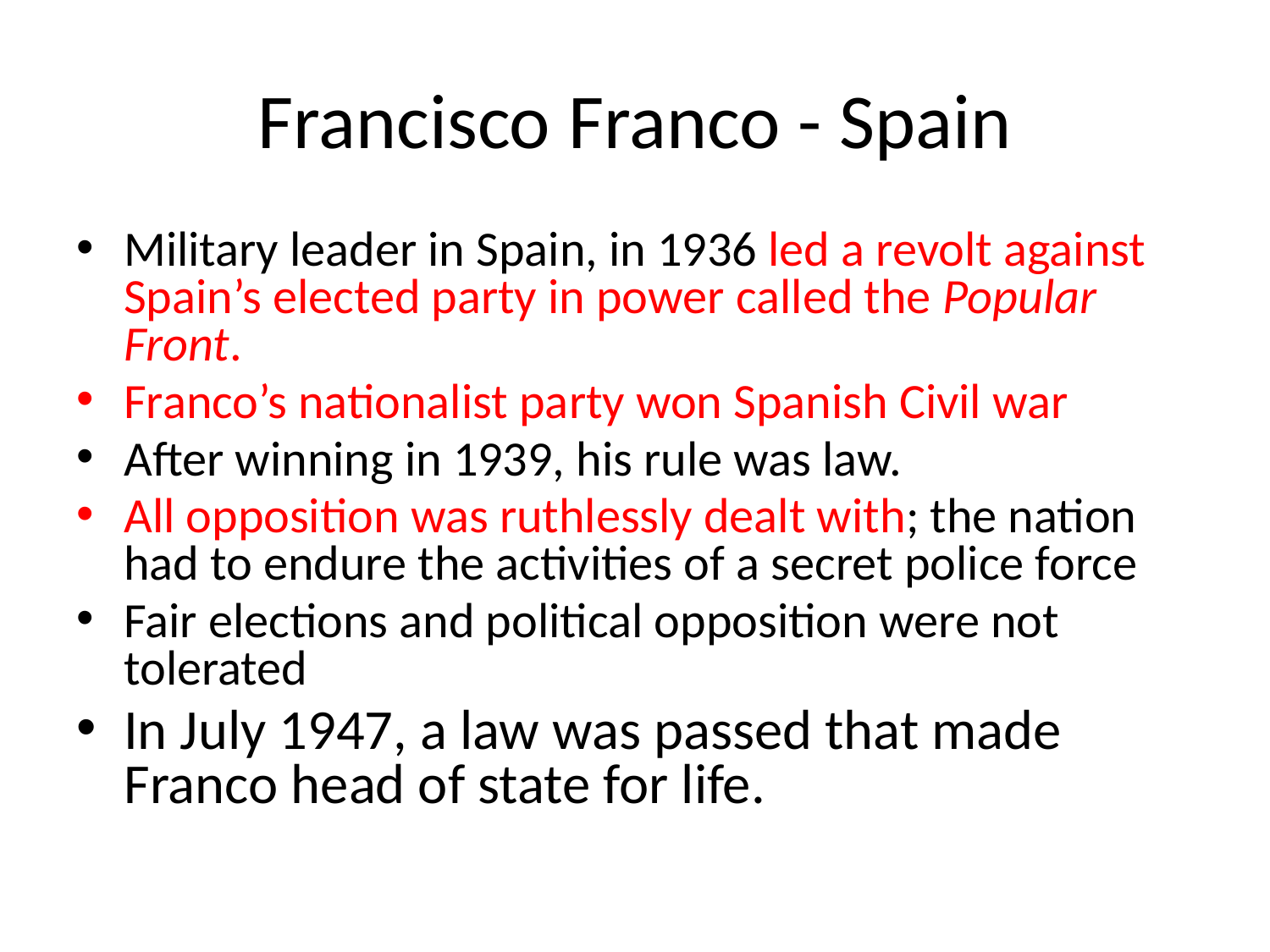

# Francisco Franco - Spain
Military leader in Spain, in 1936 led a revolt against Spain’s elected party in power called the Popular Front.
Franco’s nationalist party won Spanish Civil war
After winning in 1939, his rule was law.
All opposition was ruthlessly dealt with; the nation had to endure the activities of a secret police force
Fair elections and political opposition were not tolerated
In July 1947, a law was passed that made Franco head of state for life.